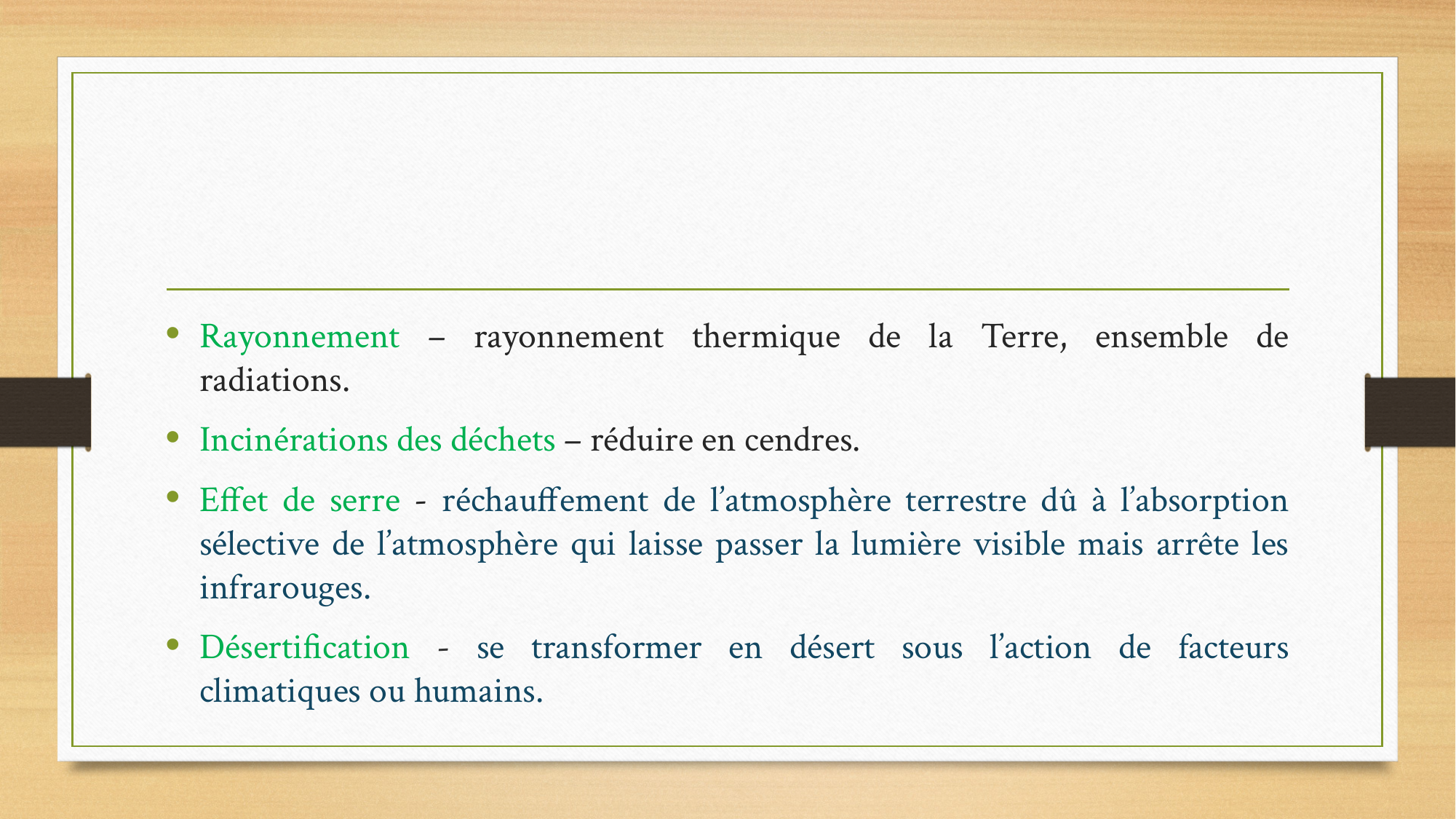

#
Rayonnement – rayonnement thermique de la Terre, ensemble de radiations.
Incinérations des déchets – réduire en cendres.
Effet de serre - réchauffement de l’atmosphère terrestre dû à l’absorption sélective de l’atmosphère qui laisse passer la lumière visible mais arrête les infrarouges.
Désertification - se transformer en désert sous l’action de facteurs climatiques ou humains.